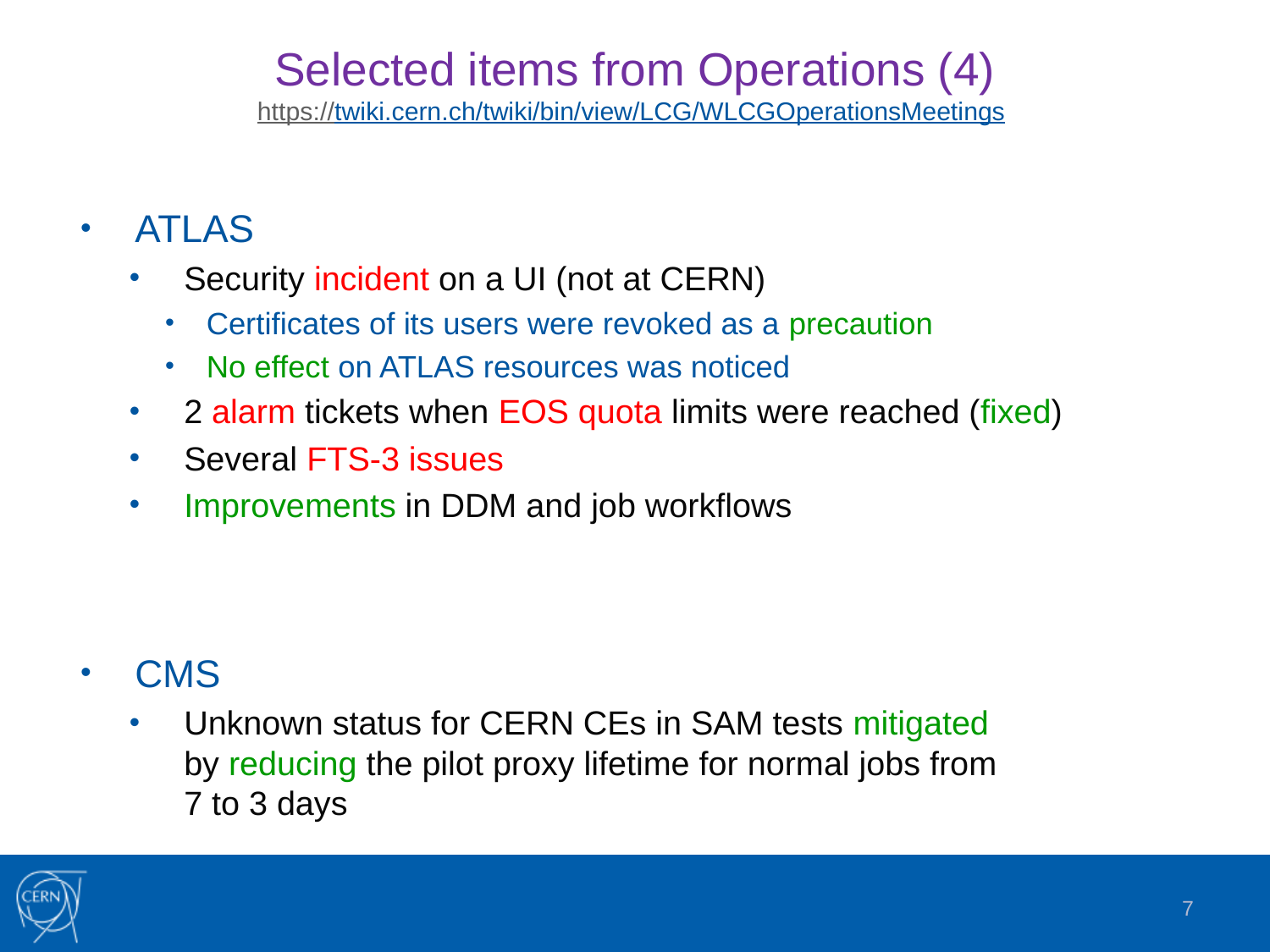

# Selected items from Operations (4) https://twiki.cern.ch/twiki/bin/view/LCG/WLCGOperationsMeetings
ATLAS
Security incident on a UI (not at CERN)
Certificates of its users were revoked as a precaution
No effect on ATLAS resources was noticed
2 alarm tickets when EOS quota limits were reached (fixed)
Several FTS-3 issues
Improvements in DDM and job workflows

CMS
Unknown status for CERN CEs in SAM tests mitigated
by reducing the pilot proxy lifetime for normal jobs from
7 to 3 days
7